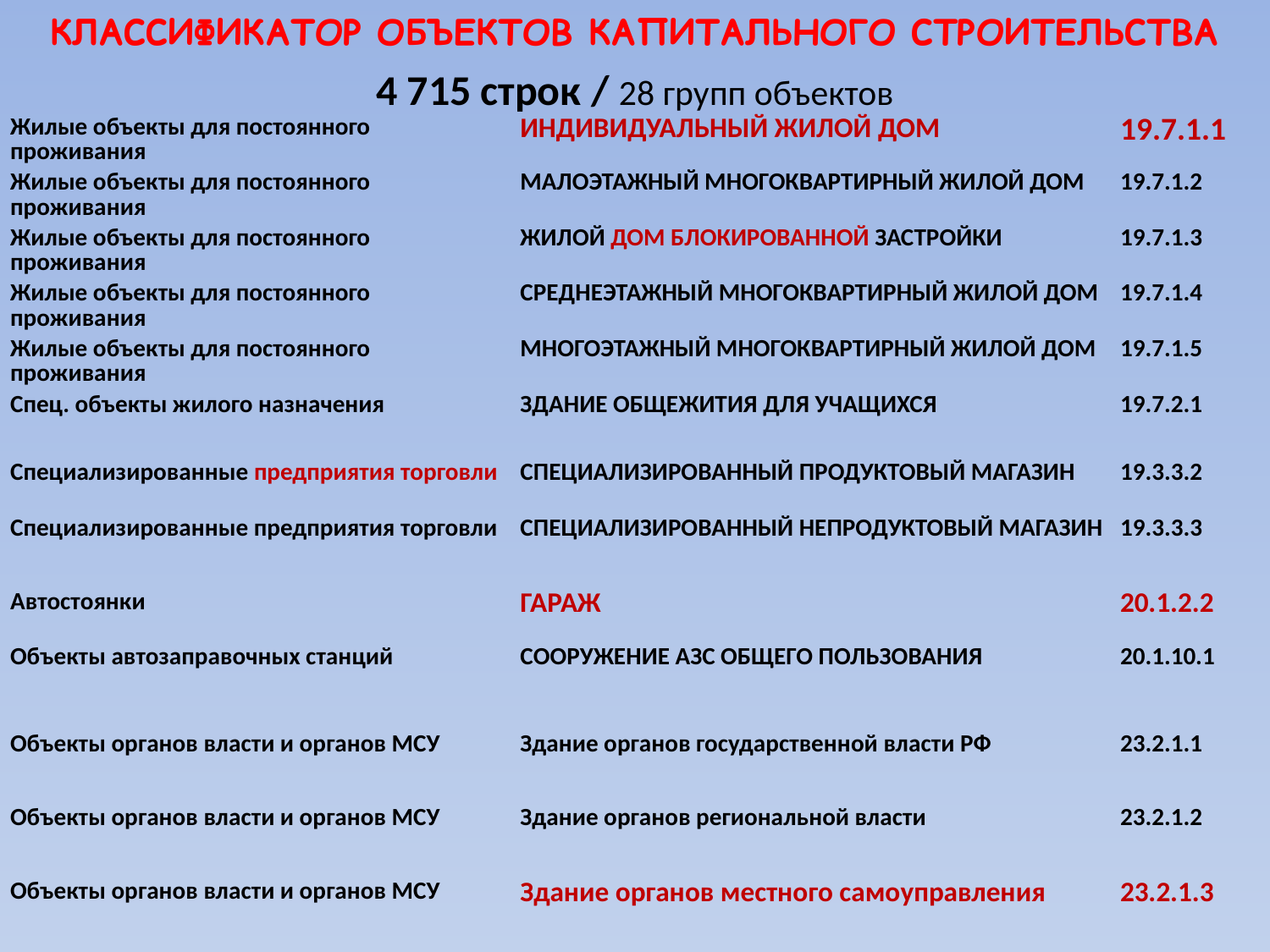

# КЛАССИФИКАТОР ОБЪЕКТОВ КАПИТАЛЬНОГО СТРОИТЕЛЬСТВА
4 715 строк / 28 групп объектов

| Жилые объекты для постоянного проживания | ИНДИВИДУАЛЬНЫЙ ЖИЛОЙ ДОМ | 19.7.1.1 |
| --- | --- | --- |
| Жилые объекты для постоянного проживания | МАЛОЭТАЖНЫЙ МНОГОКВАРТИРНЫЙ ЖИЛОЙ ДОМ | 19.7.1.2 |
| Жилые объекты для постоянного проживания | ЖИЛОЙ ДОМ БЛОКИРОВАННОЙ ЗАСТРОЙКИ | 19.7.1.3 |
| Жилые объекты для постоянного проживания | СРЕДНЕЭТАЖНЫЙ МНОГОКВАРТИРНЫЙ ЖИЛОЙ ДОМ | 19.7.1.4 |
| Жилые объекты для постоянного проживания | МНОГОЭТАЖНЫЙ МНОГОКВАРТИРНЫЙ ЖИЛОЙ ДОМ | 19.7.1.5 |
| Спец. объекты жилого назначения | ЗДАНИЕ ОБЩЕЖИТИЯ ДЛЯ УЧАЩИХСЯ | 19.7.2.1 |
|  |  |  |
| Специализированные предприятия торговли | СПЕЦИАЛИЗИРОВАННЫЙ ПРОДУКТОВЫЙ МАГАЗИН | 19.3.3.2 |
| Специализированные предприятия торговли | СПЕЦИАЛИЗИРОВАННЫЙ НЕПРОДУКТОВЫЙ МАГАЗИН | 19.3.3.3 |
|  |  |  |
| Автостоянки | ГАРАЖ | 20.1.2.2 |
| Объекты автозаправочных станций | СООРУЖЕНИЕ АЗС ОБЩЕГО ПОЛЬЗОВАНИЯ | 20.1.10.1 |
|  |  |  |
| Объекты органов власти и органов МСУ | Здание органов государственной власти РФ | 23.2.1.1 |
| Объекты органов власти и органов МСУ | Здание органов региональной власти | 23.2.1.2 |
| Объекты органов власти и органов МСУ | Здание органов местного самоуправления | 23.2.1.3 |